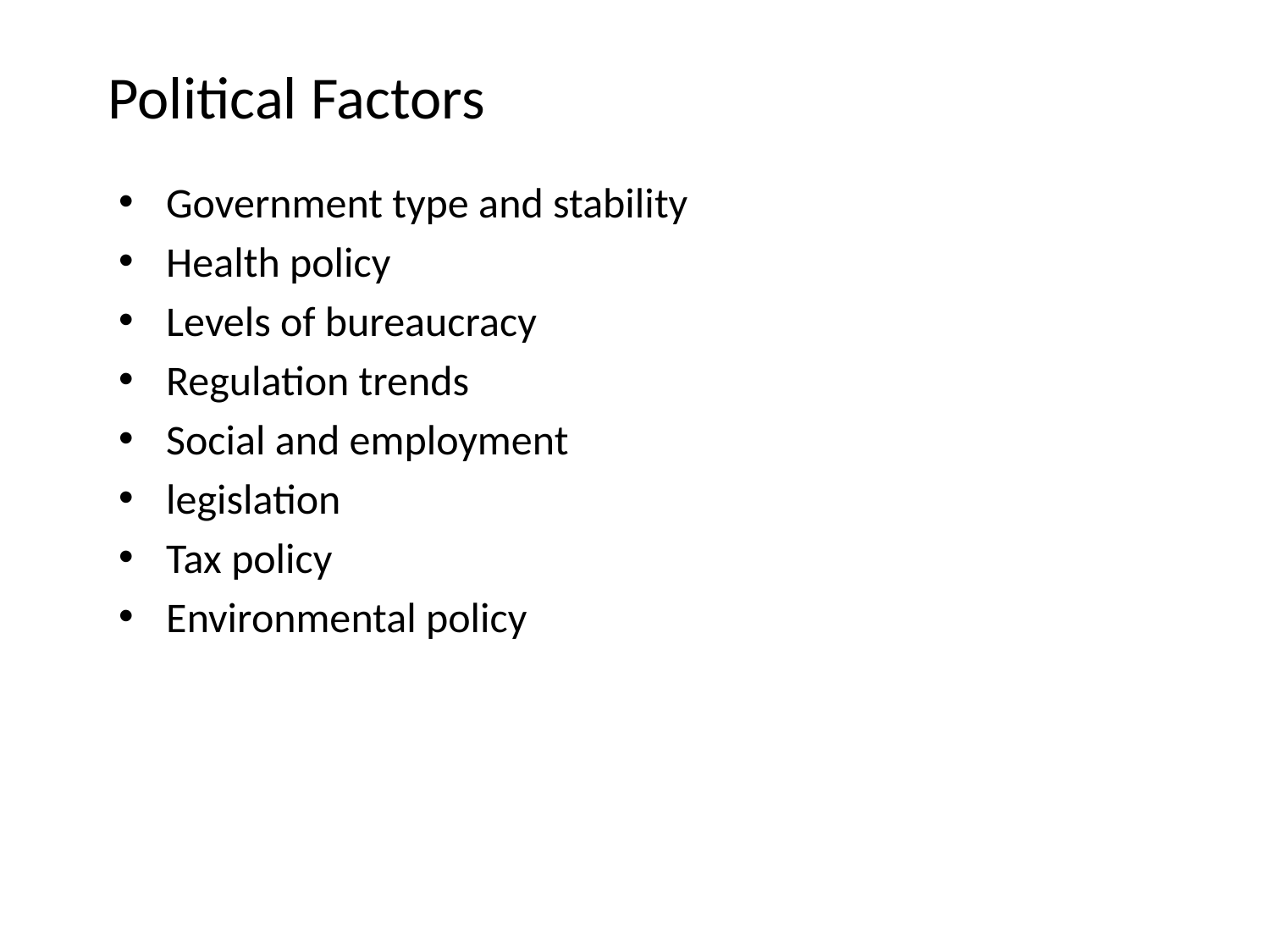

# Political Factors
Government type and stability
Health policy
Levels of bureaucracy
Regulation trends
Social and employment
legislation
Tax policy
Environmental policy